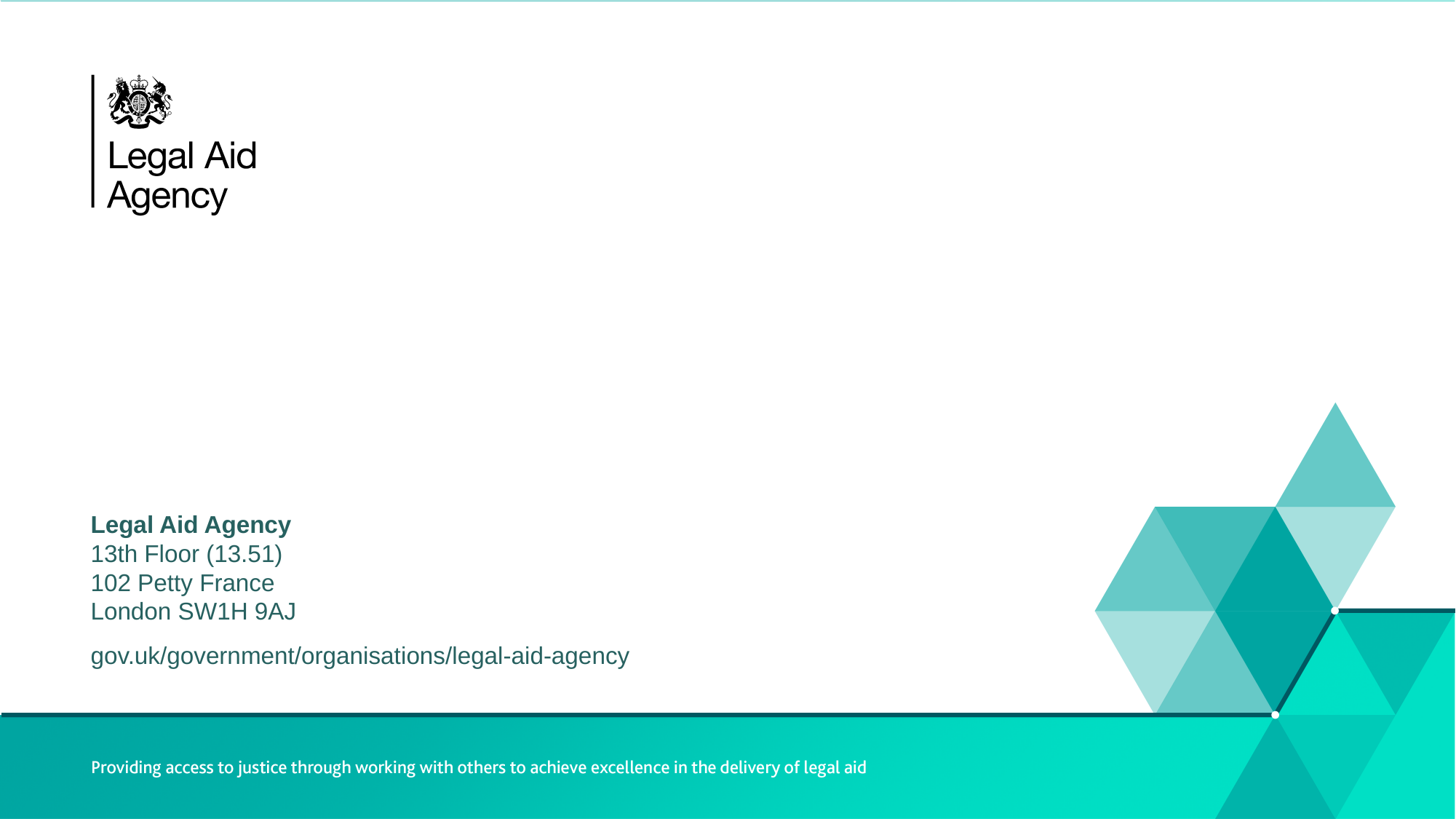

Legal Aid Agency
13th Floor (13.51)
102 Petty France
London SW1H 9AJ
gov.uk/government/organisations/legal-aid-agency